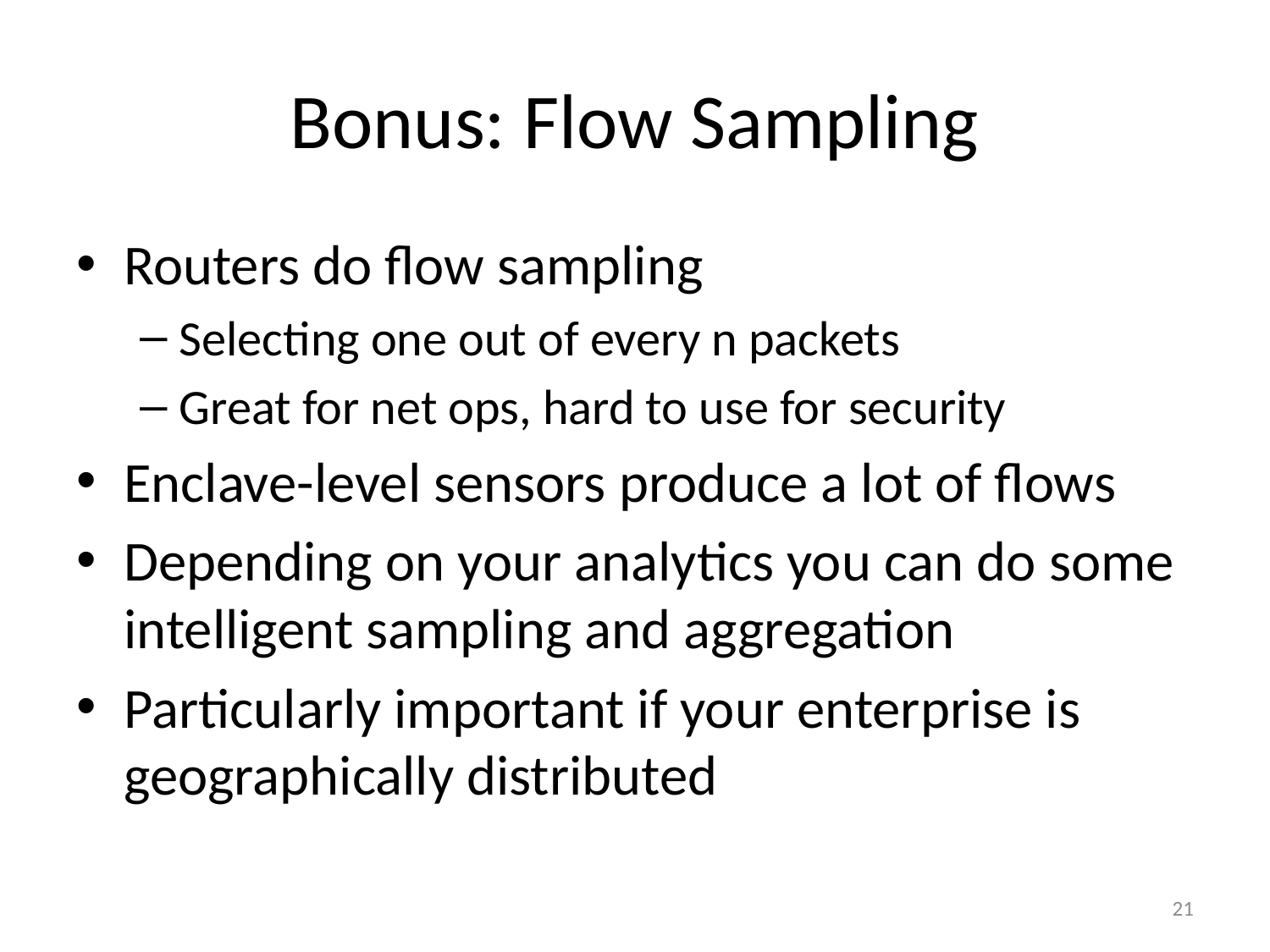

# Bonus: Flow Sampling
Routers do flow sampling
Selecting one out of every n packets
Great for net ops, hard to use for security
Enclave-level sensors produce a lot of flows
Depending on your analytics you can do some intelligent sampling and aggregation
Particularly important if your enterprise is geographically distributed
21